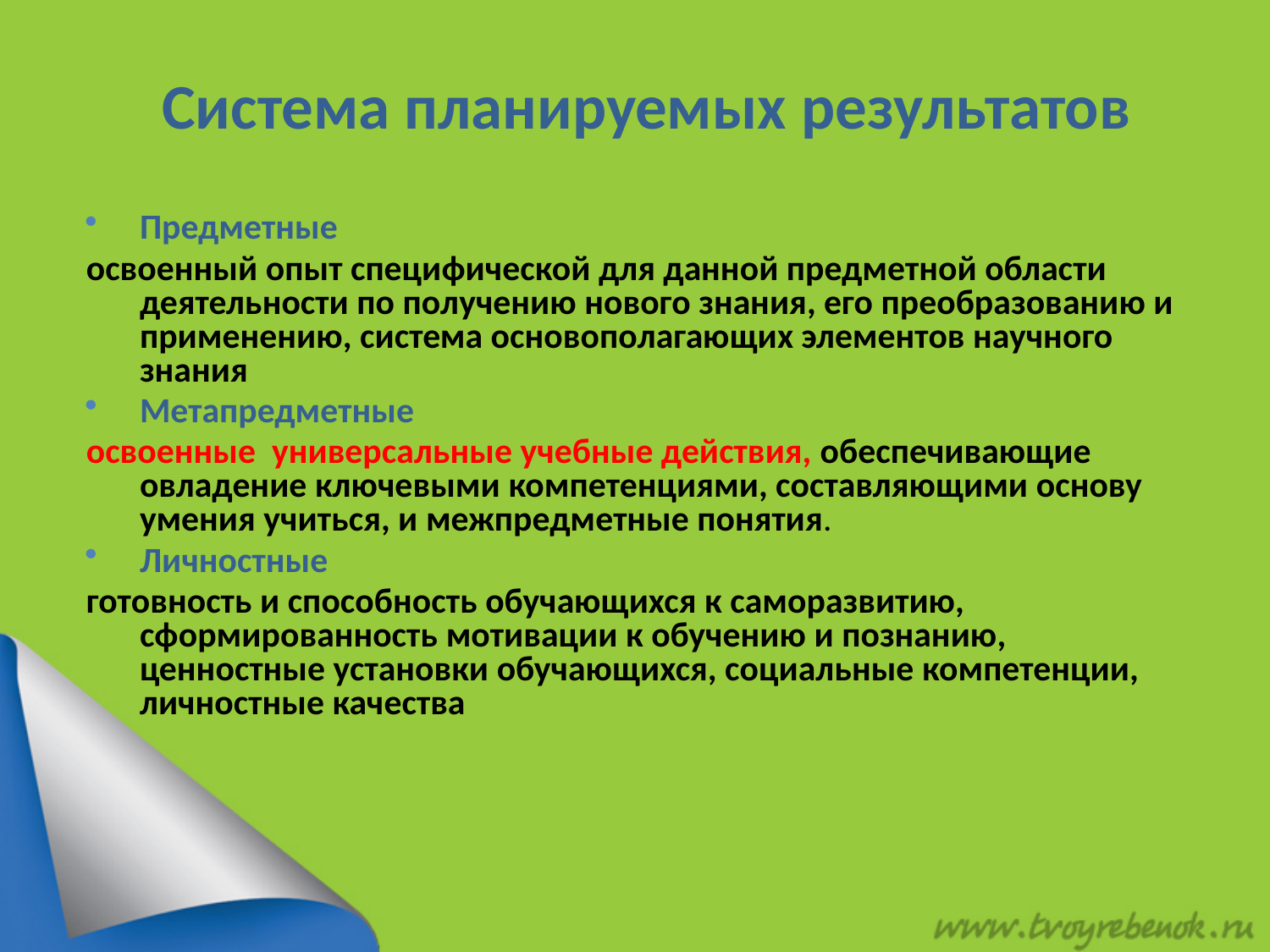

Система планируемых результатов
Предметные
освоенный опыт специфической для данной предметной области  деятельности по получению нового знания, его преобразованию и применению, система основополагающих элементов научного знания
Метапредметные
освоенные  универсальные учебные действия, обеспечивающие овладение ключевыми компетенциями, составляющими основу умения учиться, и межпредметные понятия.
Личностные
готовность и способность обучающихся к саморазвитию, сформированность мотивации к обучению и познанию, ценностные установки обучающихся, социальные компетенции, личностные качества